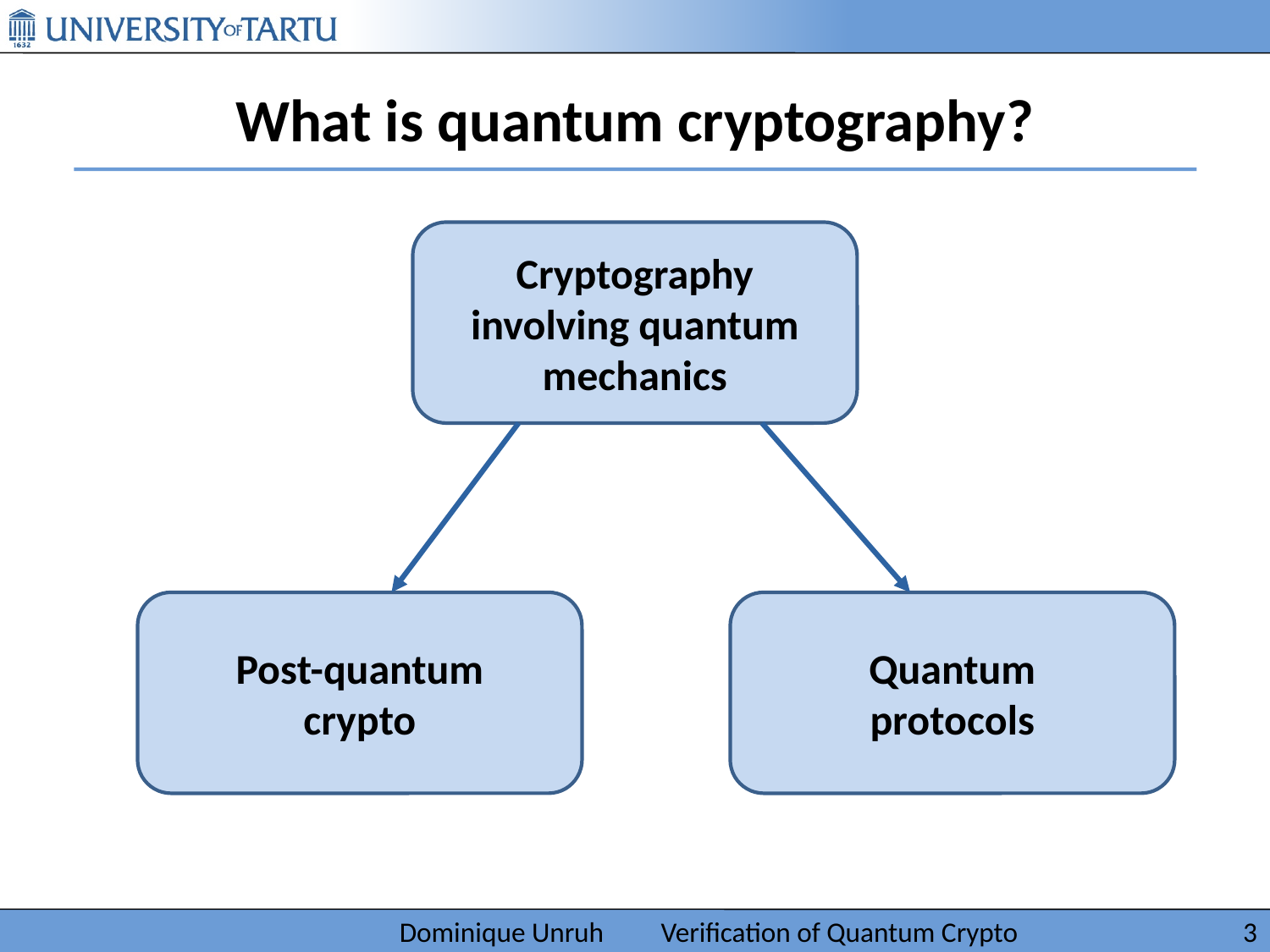

# What is quantum cryptography?
Cryptography involving quantum mechanics
Post-quantum
crypto
Quantum
protocols
Dominique Unruh         Verification of Quantum Crypto
3